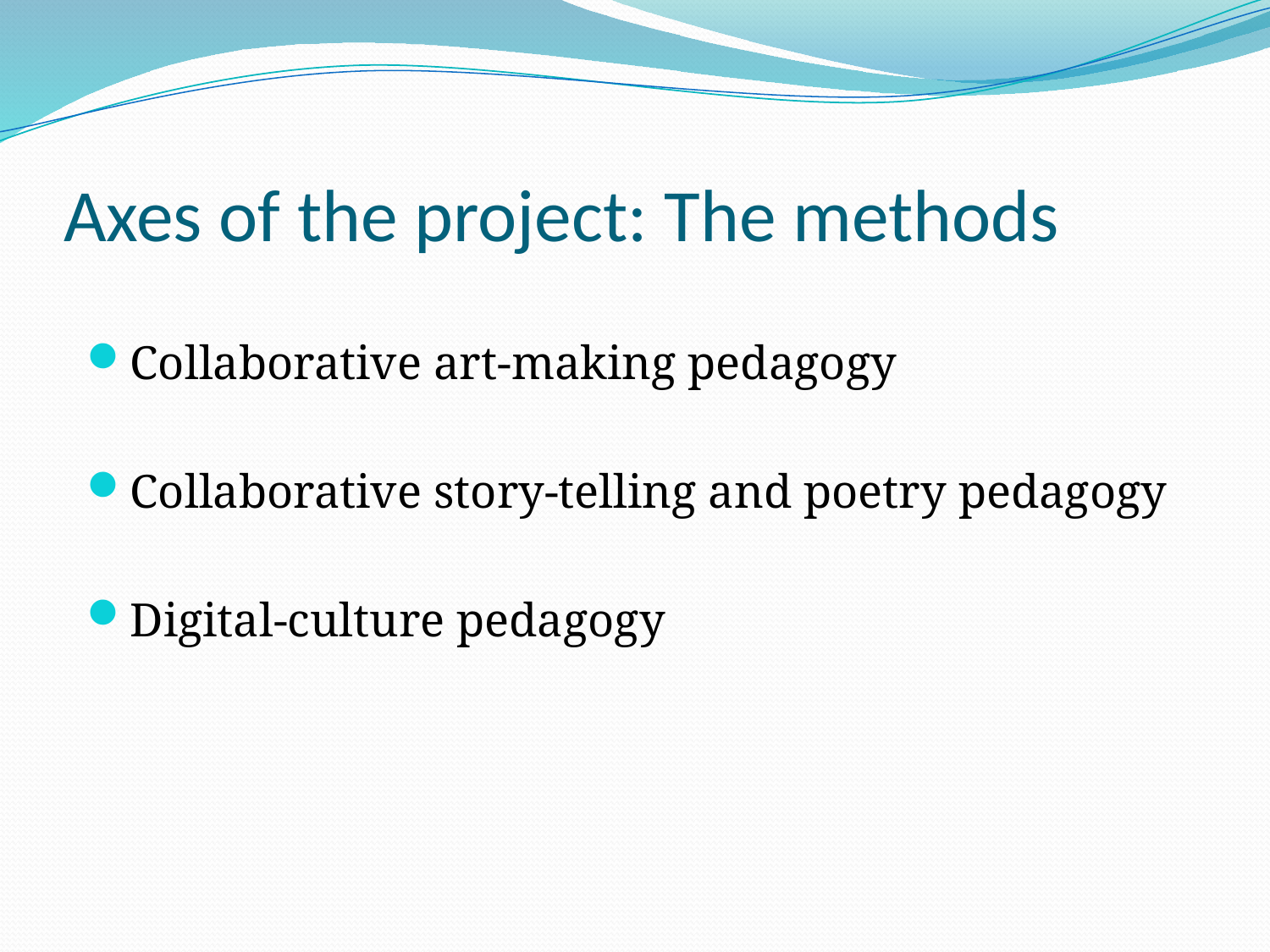

# Axes of the project: The methods
Collaborative art-making pedagogy

Collaborative story-telling and poetry pedagogy

Digital-culture pedagogy